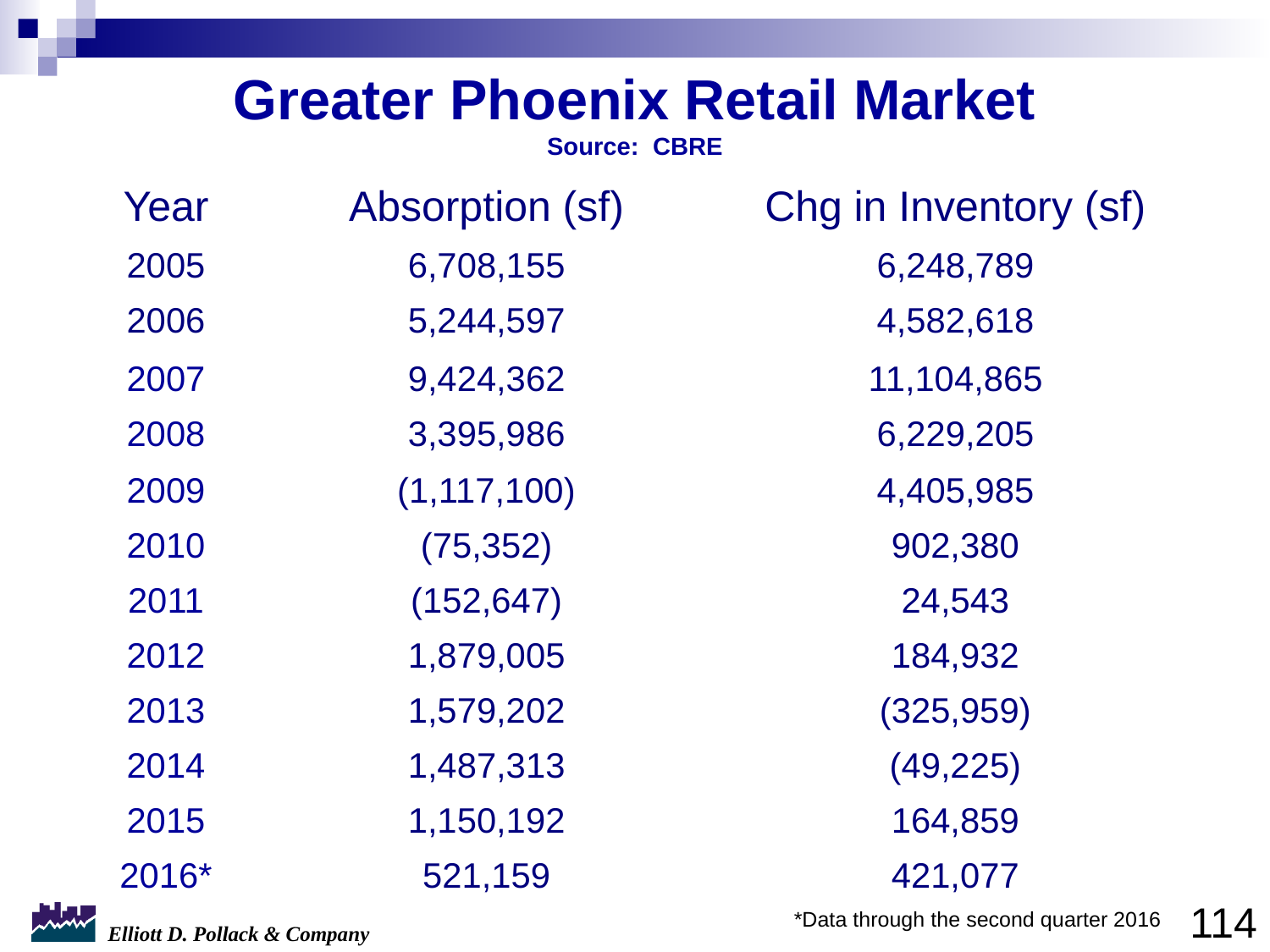

Greater Phoenix Retail Market
Source:  CBRE
| Year | Absorption (sf) | Chg in Inventory (sf) |
| --- | --- | --- |
| 2005 | 6,708,155 | 6,248,789 |
| 2006 | 5,244,597 | 4,582,618 |
| 2007 | 9,424,362 | 11,104,865 |
| 2008 | 3,395,986 | 6,229,205 |
| 2009 | (1,117,100) | 4,405,985 |
| 2010 | (75,352) | 902,380 |
| 2011 | (152,647) | 24,543 |
| 2012 | 1,879,005 | 184,932 |
| 2013 | 1,579,202 | (325,959) |
| 2014 | 1,487,313 | (49,225) |
| 2015 | 1,150,192 | 164,859 |
| 2016\* | 521,159 | 421,077 |
114
*Data through the second quarter 2016